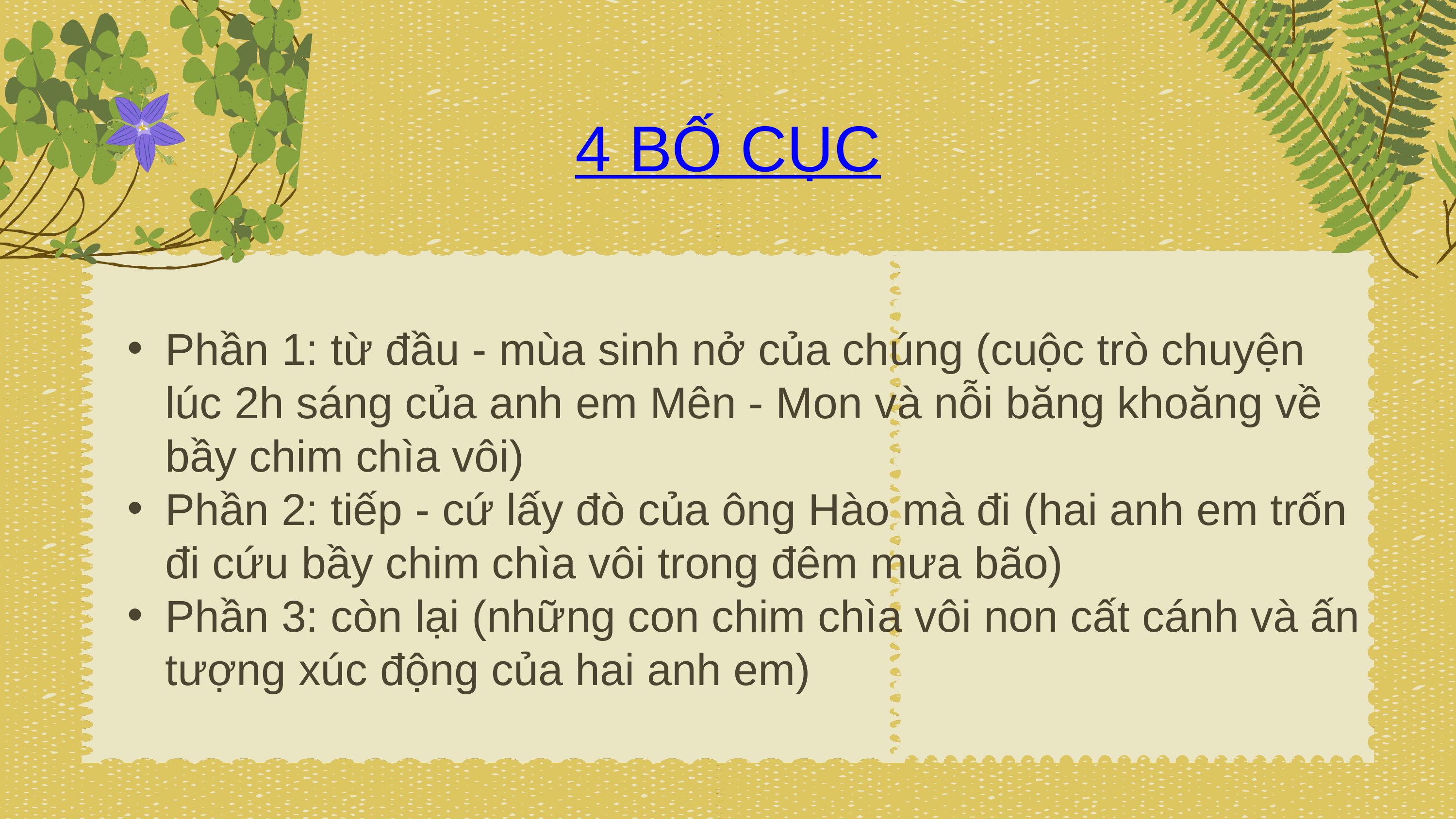

4 BỐ CỤC

Phần 1: từ đầu - mùa sinh nở của chúng (cuộc trò chuyện lúc 2h sáng của anh em Mên - Mon và nỗi băng khoăng về bầy chim chìa vôi)
Phần 2: tiếp - cứ lấy đò của ông Hào mà đi (hai anh em trốn đi cứu bầy chim chìa vôi trong đêm mưa bão)
Phần 3: còn lại (những con chim chìa vôi non cất cánh và ấn tượng xúc động của hai anh em)